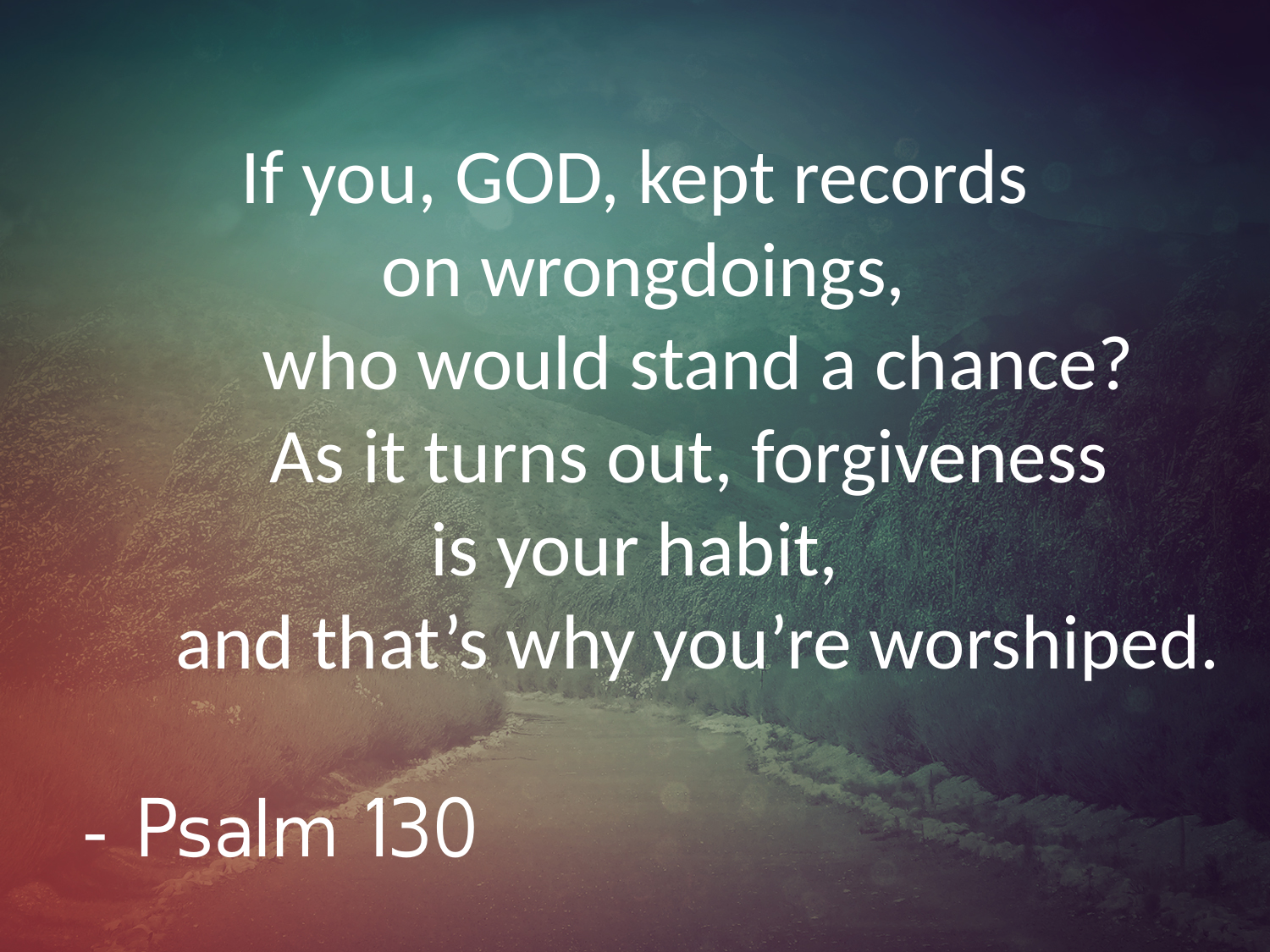

# If you, GOD, kept records on wrongdoings, who would stand a chance? As it turns out, forgiveness is your habit, and that’s why you’re worshiped.
- Psalm 130